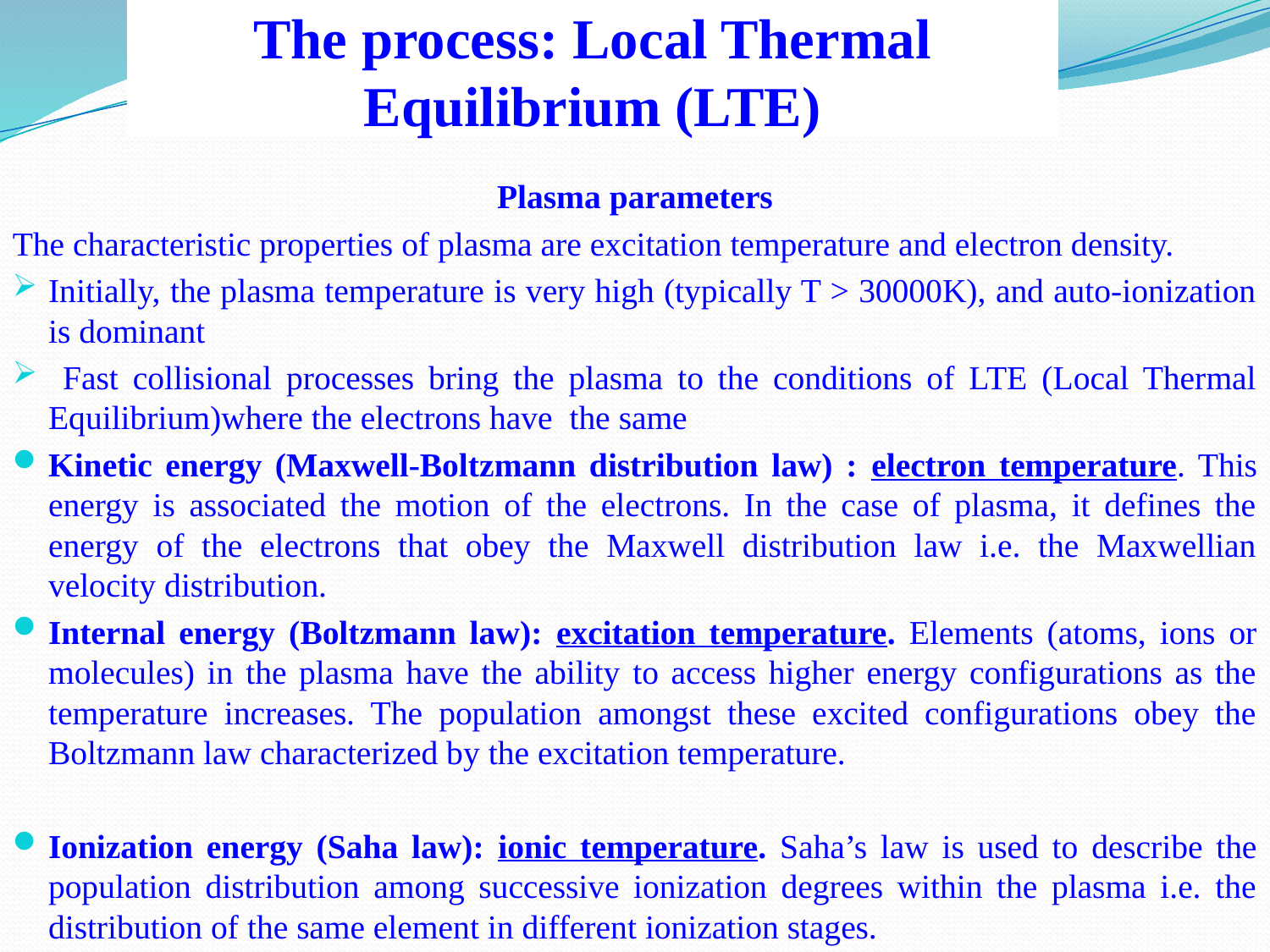

# The process: Local Thermal Equilibrium (LTE)
Plasma parameters
The characteristic properties of plasma are excitation temperature and electron density.
Initially, the plasma temperature is very high (typically T > 30000K), and auto-ionization is dominant
 Fast collisional processes bring the plasma to the conditions of LTE (Local Thermal Equilibrium)where the electrons have  the same
Kinetic energy (Maxwell-Boltzmann distribution law) : electron temperature. This energy is associated the motion of the electrons. In the case of plasma, it defines the energy of the electrons that obey the Maxwell distribution law i.e. the Maxwellian velocity distribution.
Internal energy (Boltzmann law): excitation temperature. Elements (atoms, ions or molecules) in the plasma have the ability to access higher energy configurations as the temperature increases. The population amongst these excited configurations obey the Boltzmann law characterized by the excitation temperature.

Ionization energy (Saha law): ionic temperature. Saha’s law is used to describe the population distribution among successive ionization degrees within the plasma i.e. the distribution of the same element in different ionization stages.